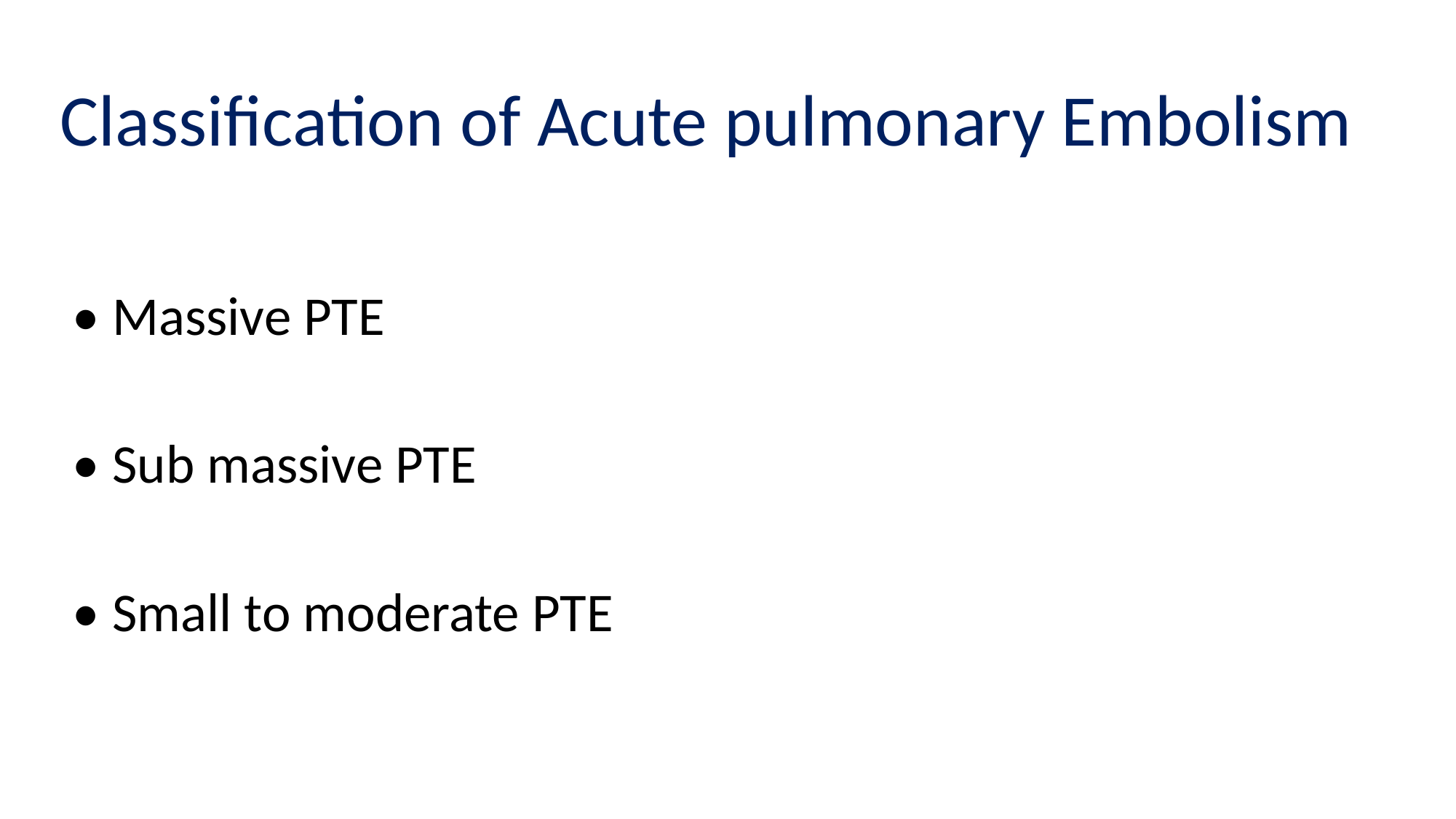

# Classification of Acute pulmonary Embolism

• Massive PTE

• Sub massive PTE

• Small to moderate PTE